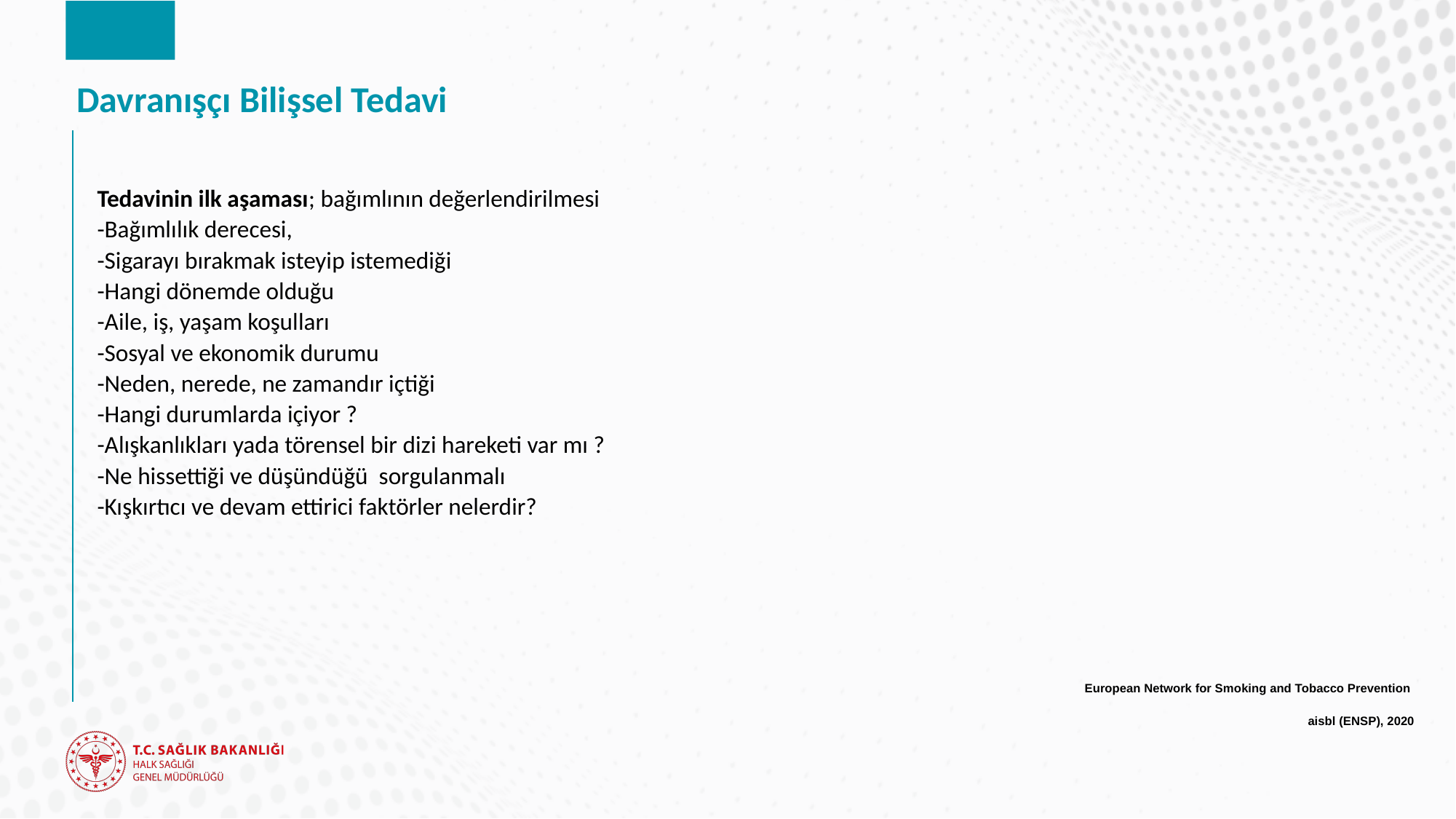

# Davranışçı Bilişsel Tedavi
Tedavinin ilk aşaması; bağımlının değerlendirilmesi
-Bağımlılık derecesi,
-Sigarayı bırakmak isteyip istemediği
-Hangi dönemde olduğu
-Aile, iş, yaşam koşulları
-Sosyal ve ekonomik durumu
-Neden, nerede, ne zamandır içtiği
-Hangi durumlarda içiyor ?
-Alışkanlıkları yada törensel bir dizi hareketi var mı ?
-Ne hissettiği ve düşündüğü  sorgulanmalı
-Kışkırtıcı ve devam ettirici faktörler nelerdir?
European Network for Smoking and Tobacco Prevention
aisbl (ENSP), 2020